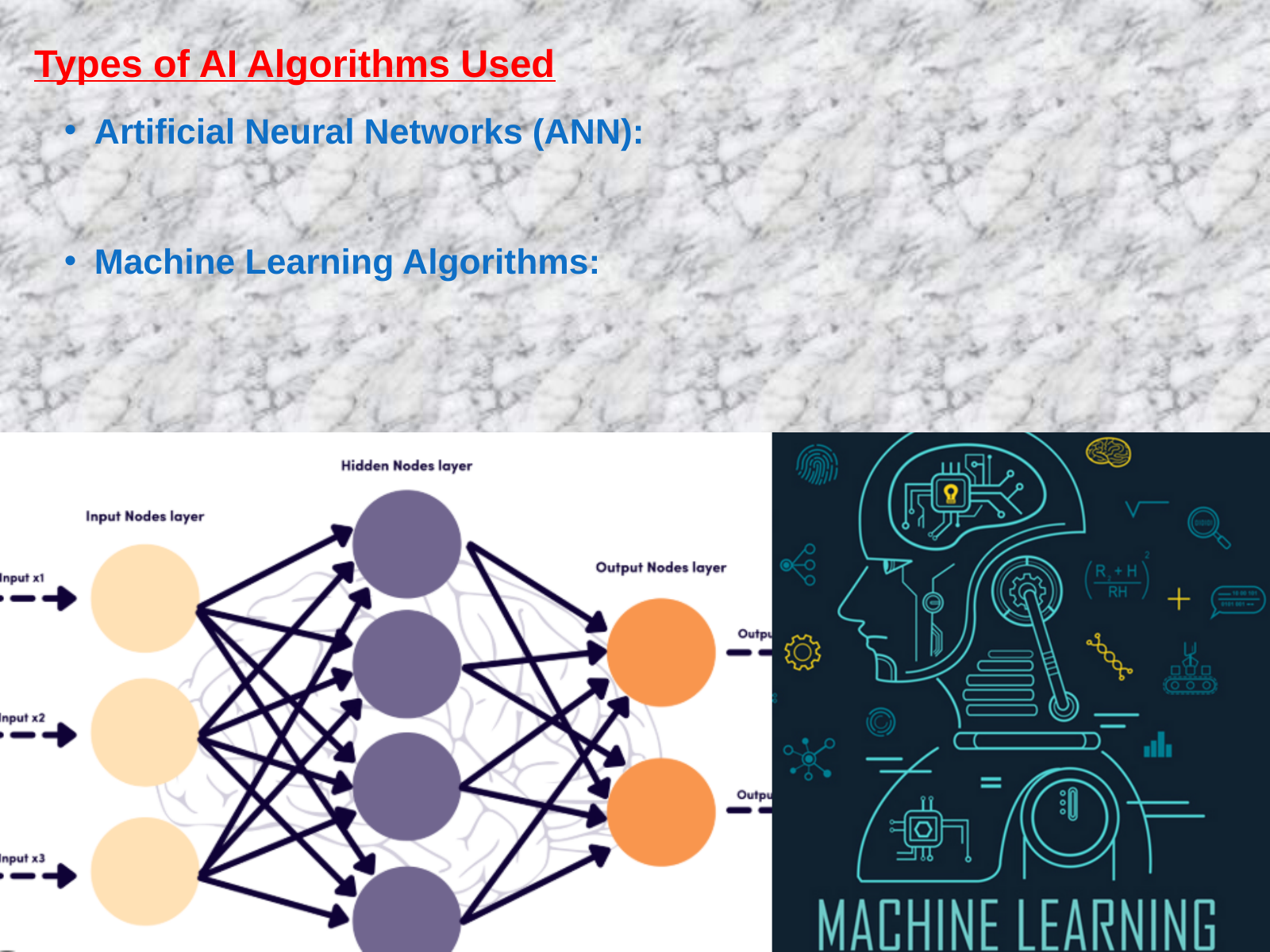

Types of AI Algorithms Used
Artificial Neural Networks (ANN):

Machine Learning Algorithms: